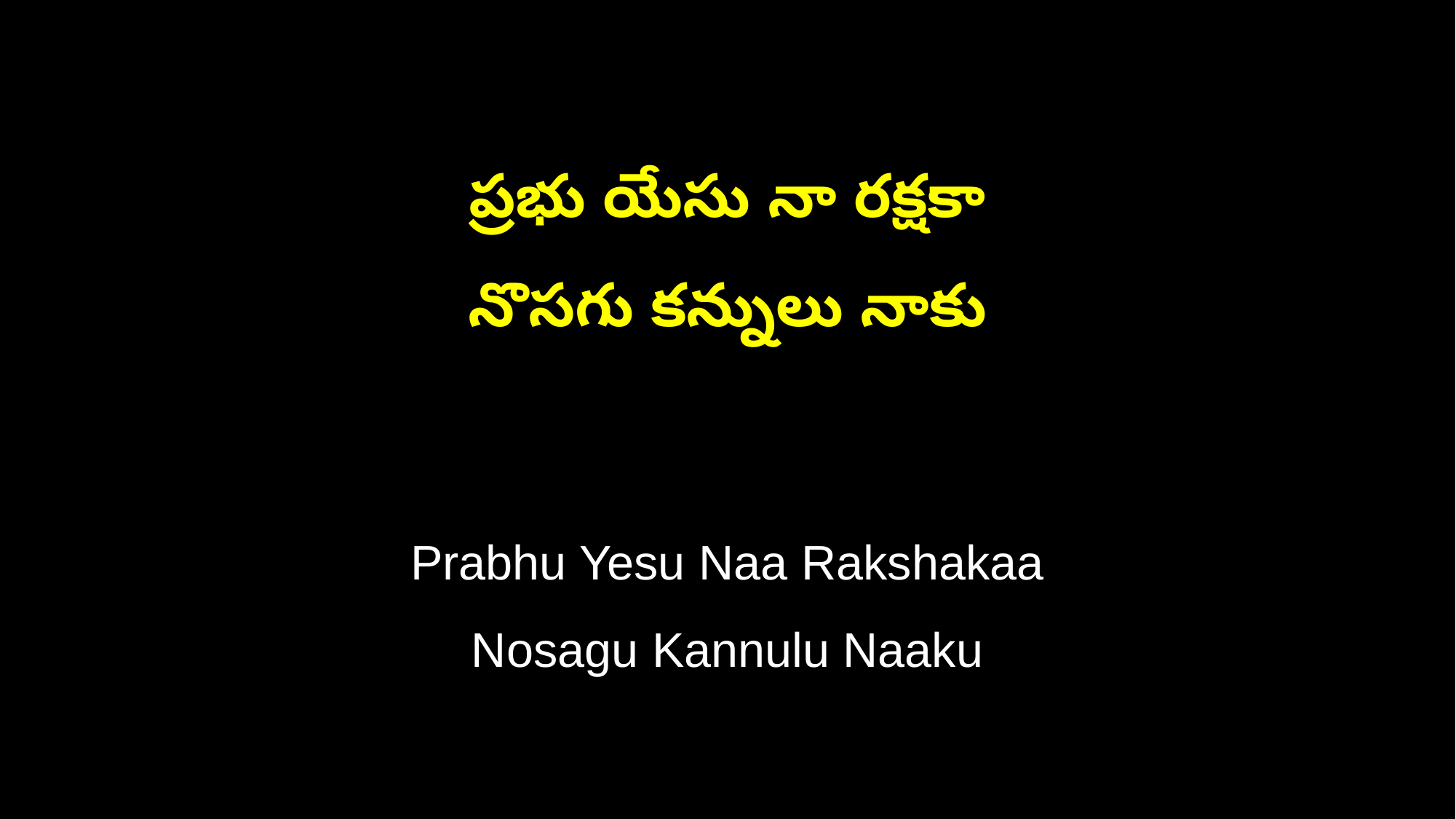

ప్రభు యేసు నా రక్షకా
నొసగు కన్నులు నాకు
Prabhu Yesu Naa Rakshakaa
Nosagu Kannulu Naaku